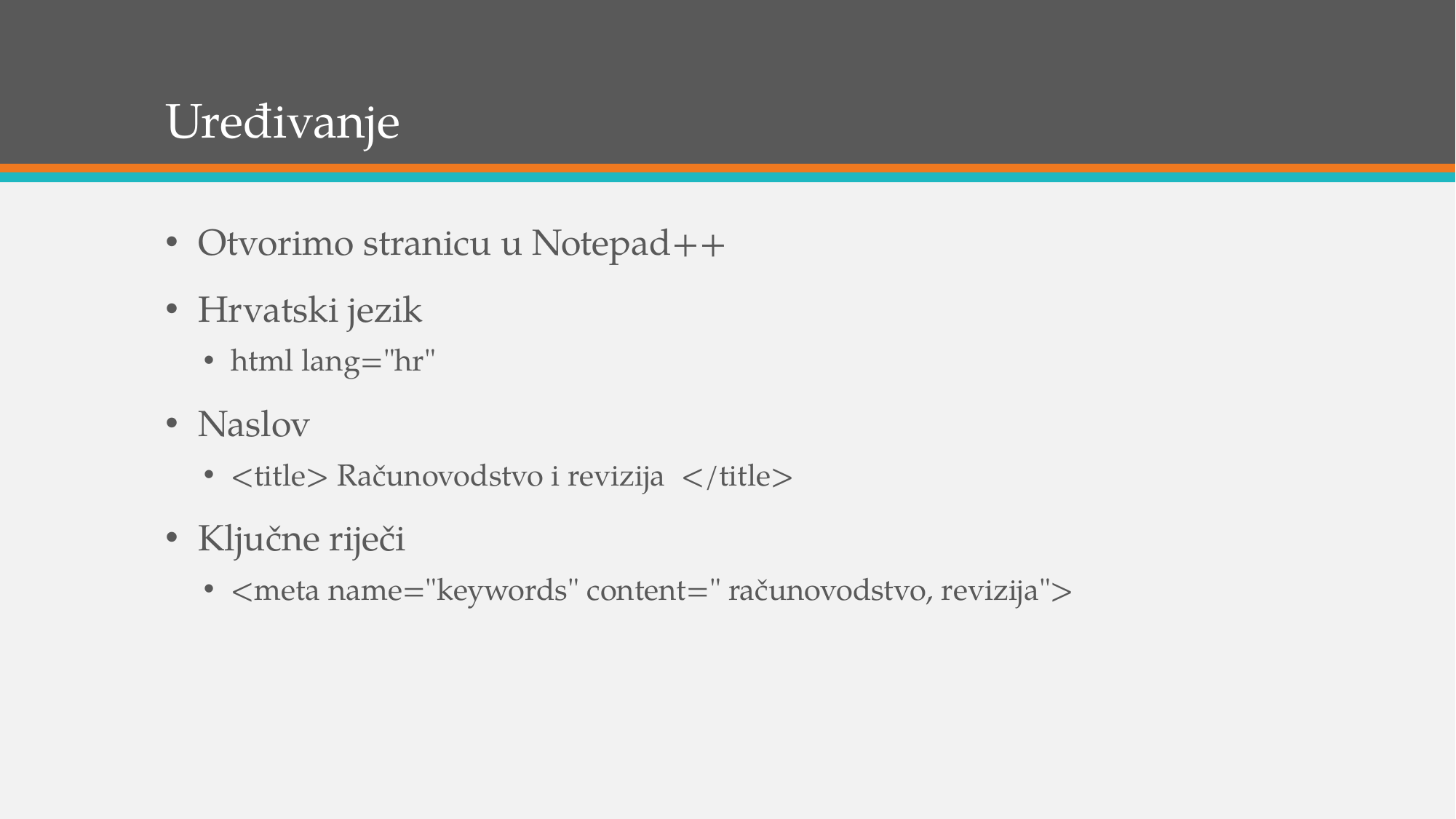

# Uređivanje
Otvorimo stranicu u Notepad++
Hrvatski jezik
html lang="hr"
Naslov
<title> Računovodstvo i revizija  </title>
Ključne riječi
<meta name="keywords" content=" računovodstvo, revizija">